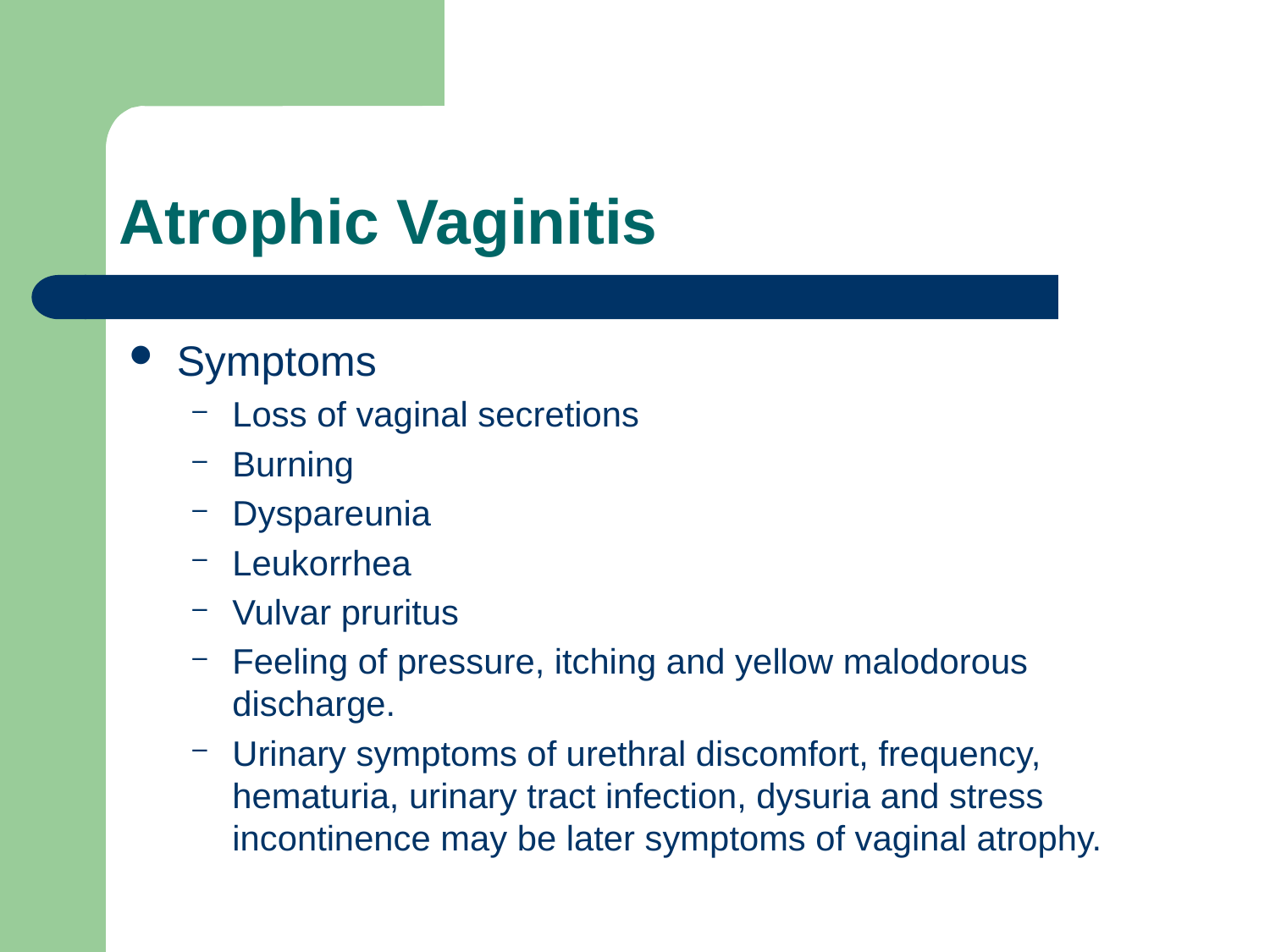

# Atrophic Vaginitis
Symptoms
Loss of vaginal secretions
Burning
Dyspareunia
Leukorrhea
Vulvar pruritus
Feeling of pressure, itching and yellow malodorous discharge.
Urinary symptoms of urethral discomfort, frequency, hematuria, urinary tract infection, dysuria and stress incontinence may be later symptoms of vaginal atrophy.